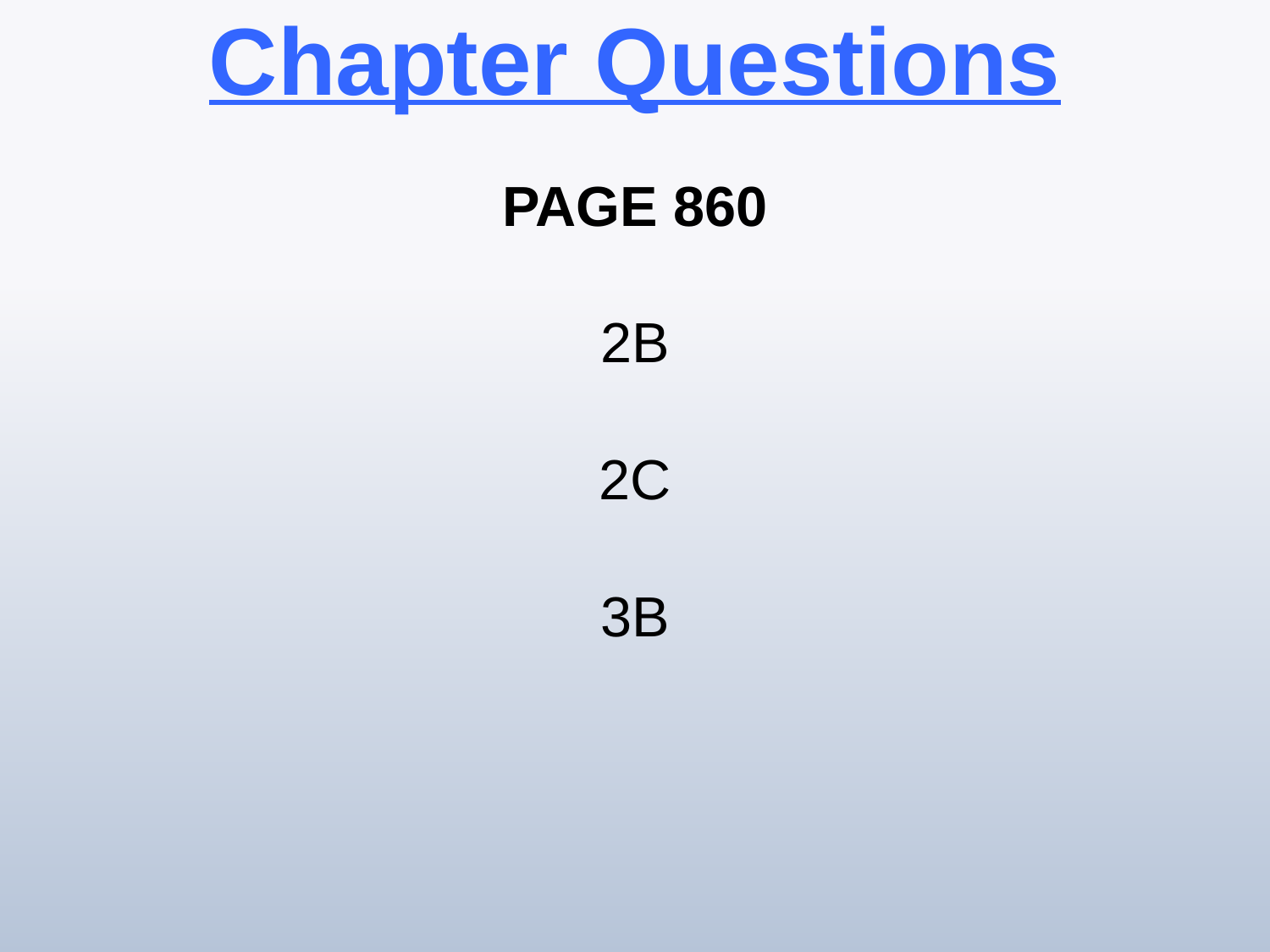

Chapter Questions
PAGE 860
2B
2C
3B